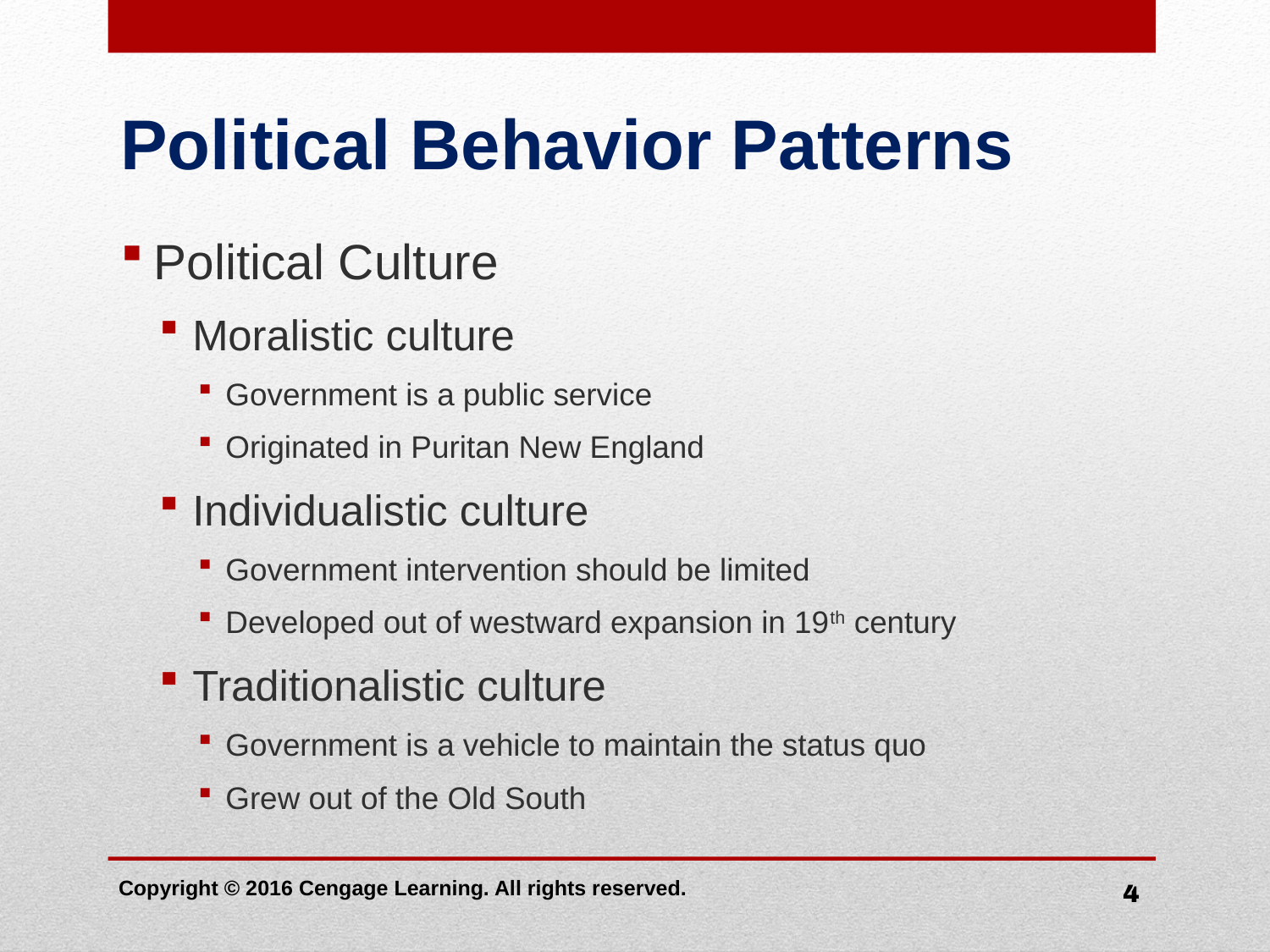

# Political Behavior Patterns
Political Culture
Moralistic culture
Government is a public service
Originated in Puritan New England
Individualistic culture
Government intervention should be limited
Developed out of westward expansion in 19th century
Traditionalistic culture
Government is a vehicle to maintain the status quo
Grew out of the Old South
Copyright © 2016 Cengage Learning. All rights reserved.
4